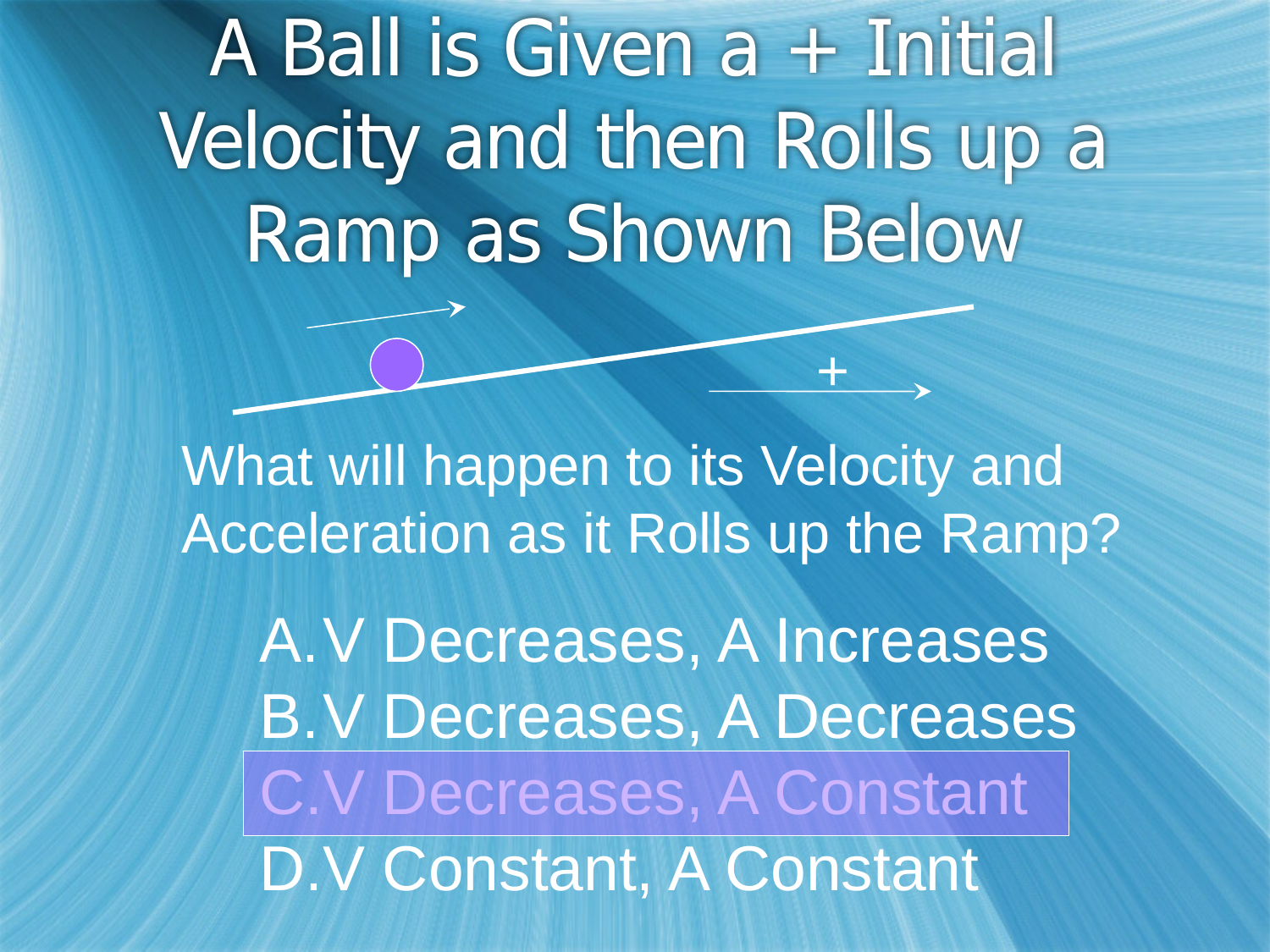

# A Ball is Given a + Initial Velocity and then Rolls up a Ramp as Shown Below

+

	What will happen to its Velocity and Acceleration as it Rolls up the Ramp?
V Decreases, A Increases
V Decreases, A Decreases
V Decreases, A Constant
V Constant, A Constant